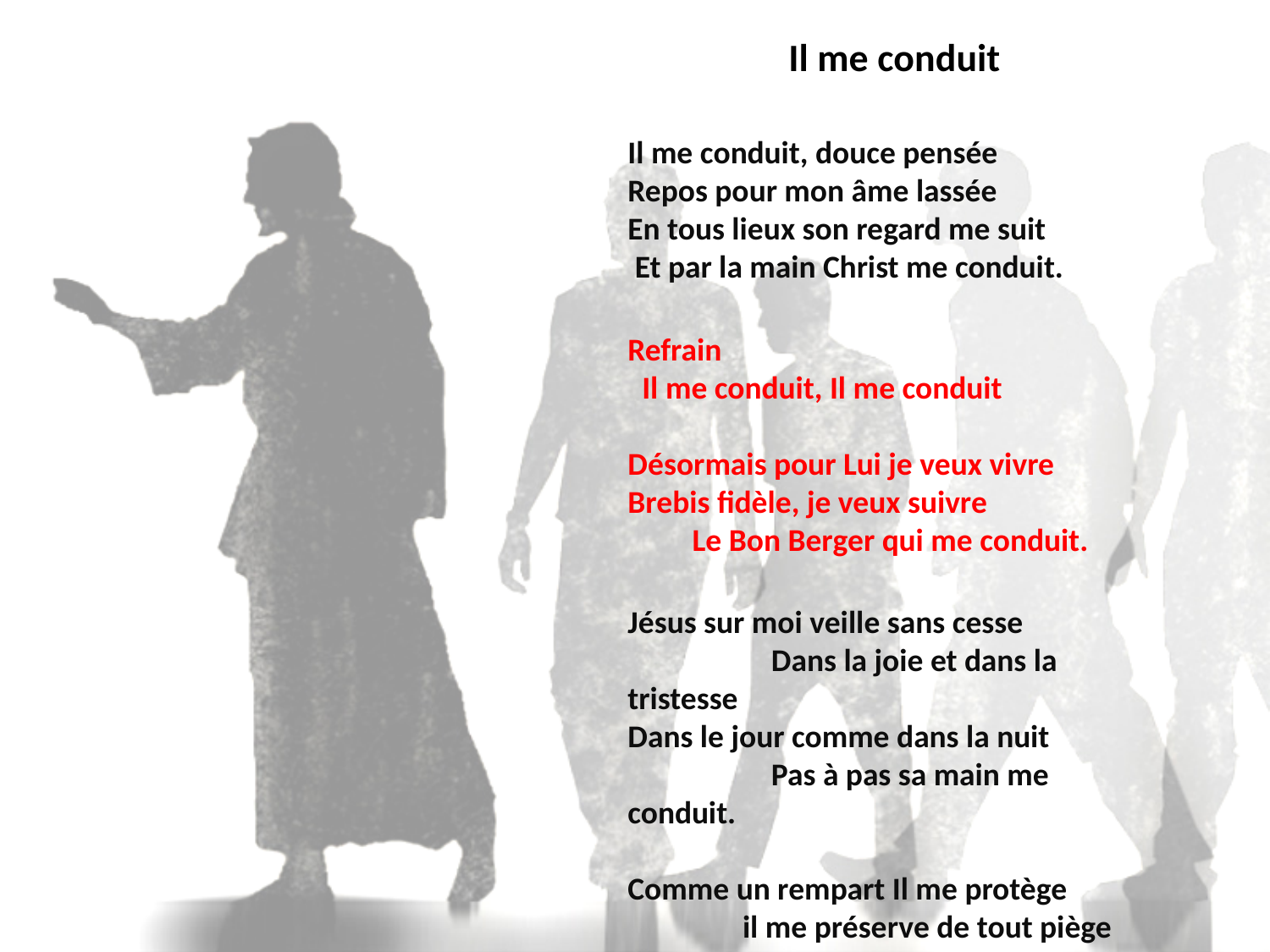

# Il me conduit
Il me conduit, douce pensée          Repos pour mon âme lassée
En tous lieux son regard me suit            Et par la main Christ me conduit.
Refrain                                                          Il me conduit, Il me conduit                                                                            Désormais pour Lui je veux vivre
Brebis fidèle, je veux suivre                            Le Bon Berger qui me conduit.
Jésus sur moi veille sans cesse                                  Dans la joie et dans la tristesse
Dans le jour comme dans la nuit                               Pas à pas sa main me conduit.
Comme un rempart Il me protège                        il me préserve de tout piège
Loin de moi l'ennemi s'enfuit                                Quand par la main Christ me conduit.